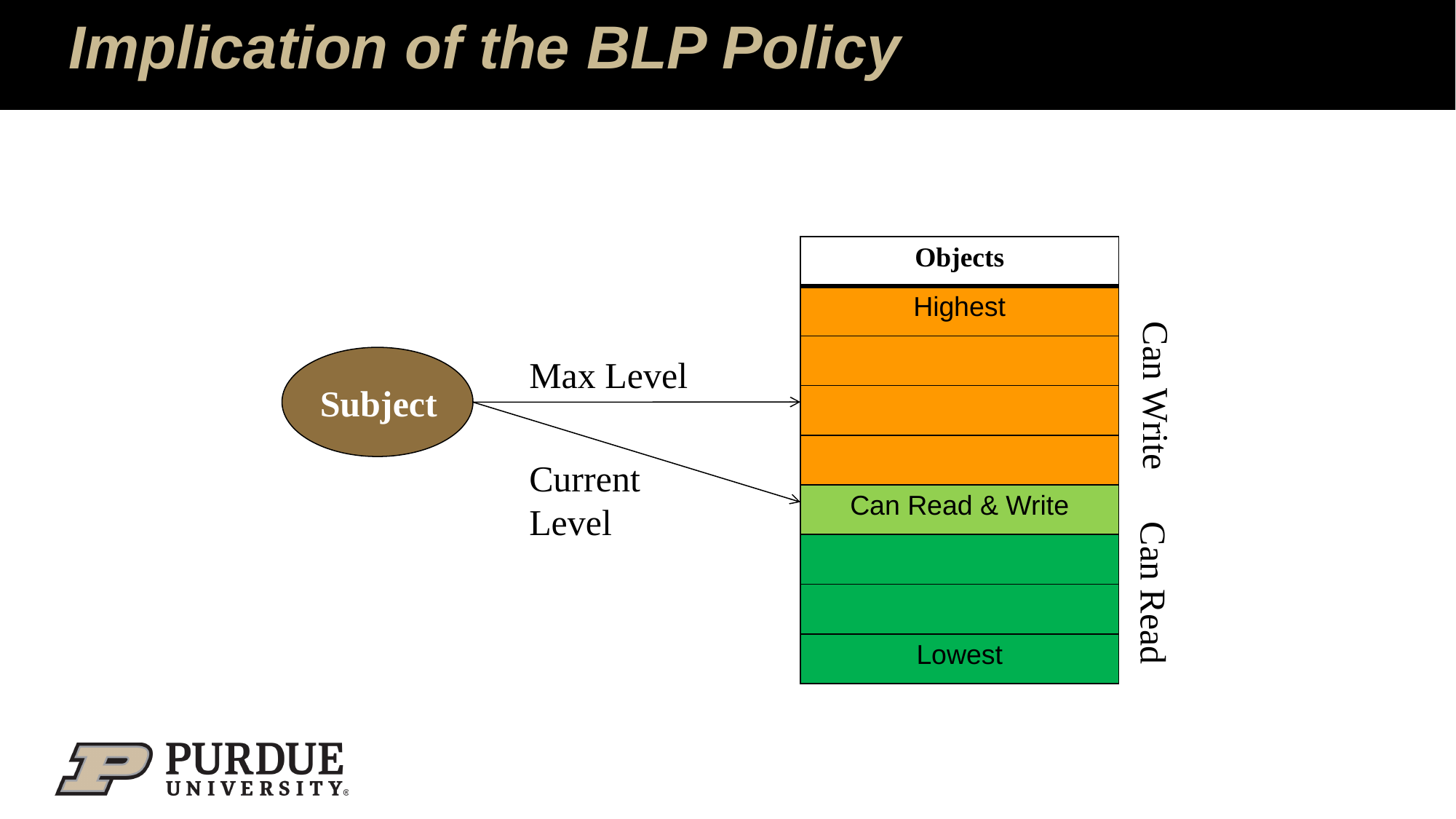

# Implication of the BLP Policy

| Objects |
| --- |
| Highest |
|  |
|  |
|  |
| Can Read & Write |
|  |
|  |
| Lowest |
Can Write
Max Level

Subject
Current Level
Can Read